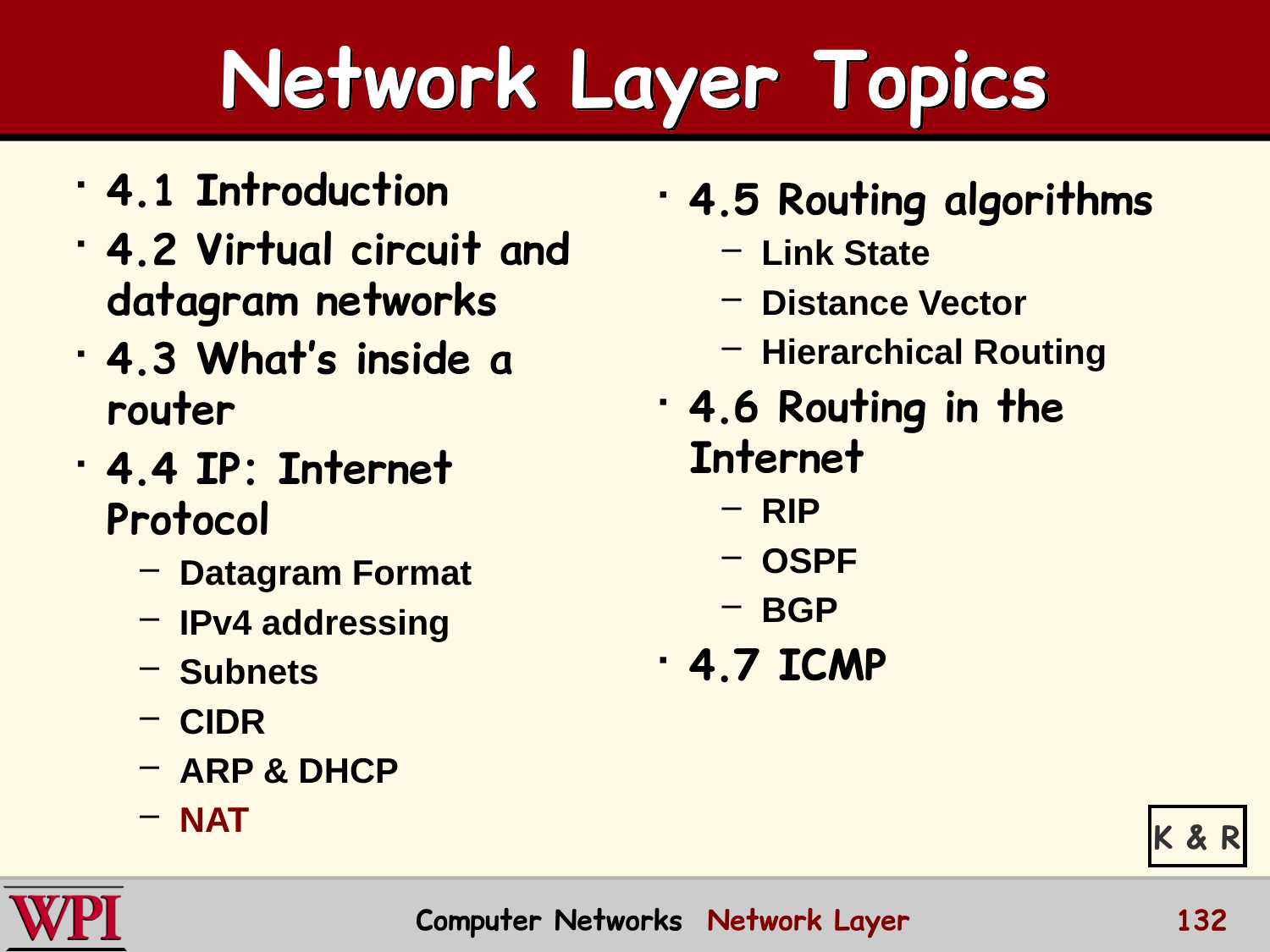

# Network Layer Topics
4.1 Introduction
4.2 Virtual circuit and datagram networks
4.3 What’s inside a router
4.4 IP: Internet Protocol
Datagram Format
IPv4 addressing
Subnets
CIDR
ARP & DHCP
NAT
4.5 Routing algorithms
Link State
Distance Vector
Hierarchical Routing
4.6 Routing in the Internet
RIP
OSPF
BGP
4.7 ICMP

K & R
132
 Computer Networks  Network Layer